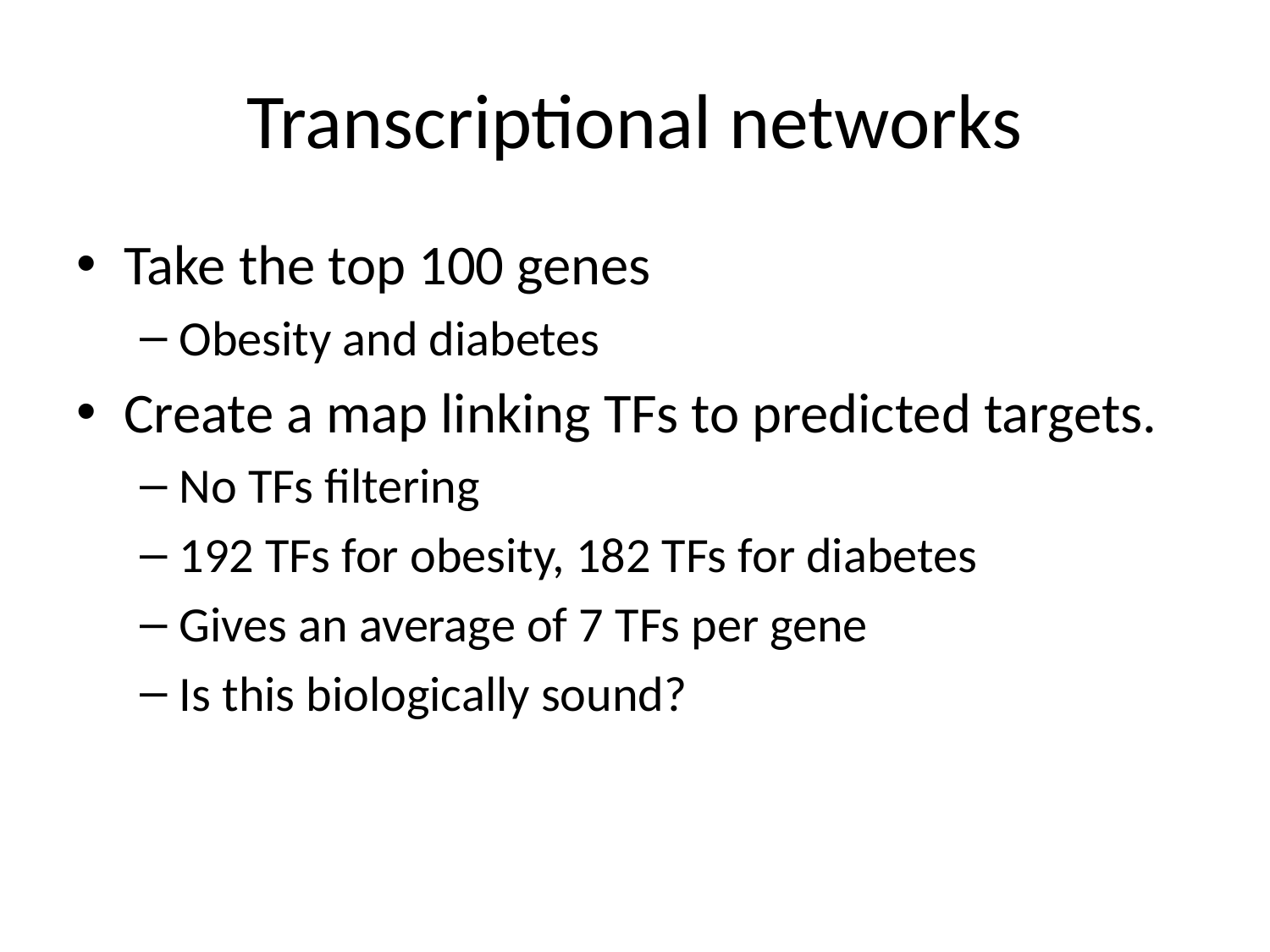

# Transcriptional networks
Take the top 100 genes
Obesity and diabetes
Create a map linking TFs to predicted targets.
No TFs filtering
192 TFs for obesity, 182 TFs for diabetes
Gives an average of 7 TFs per gene
Is this biologically sound?